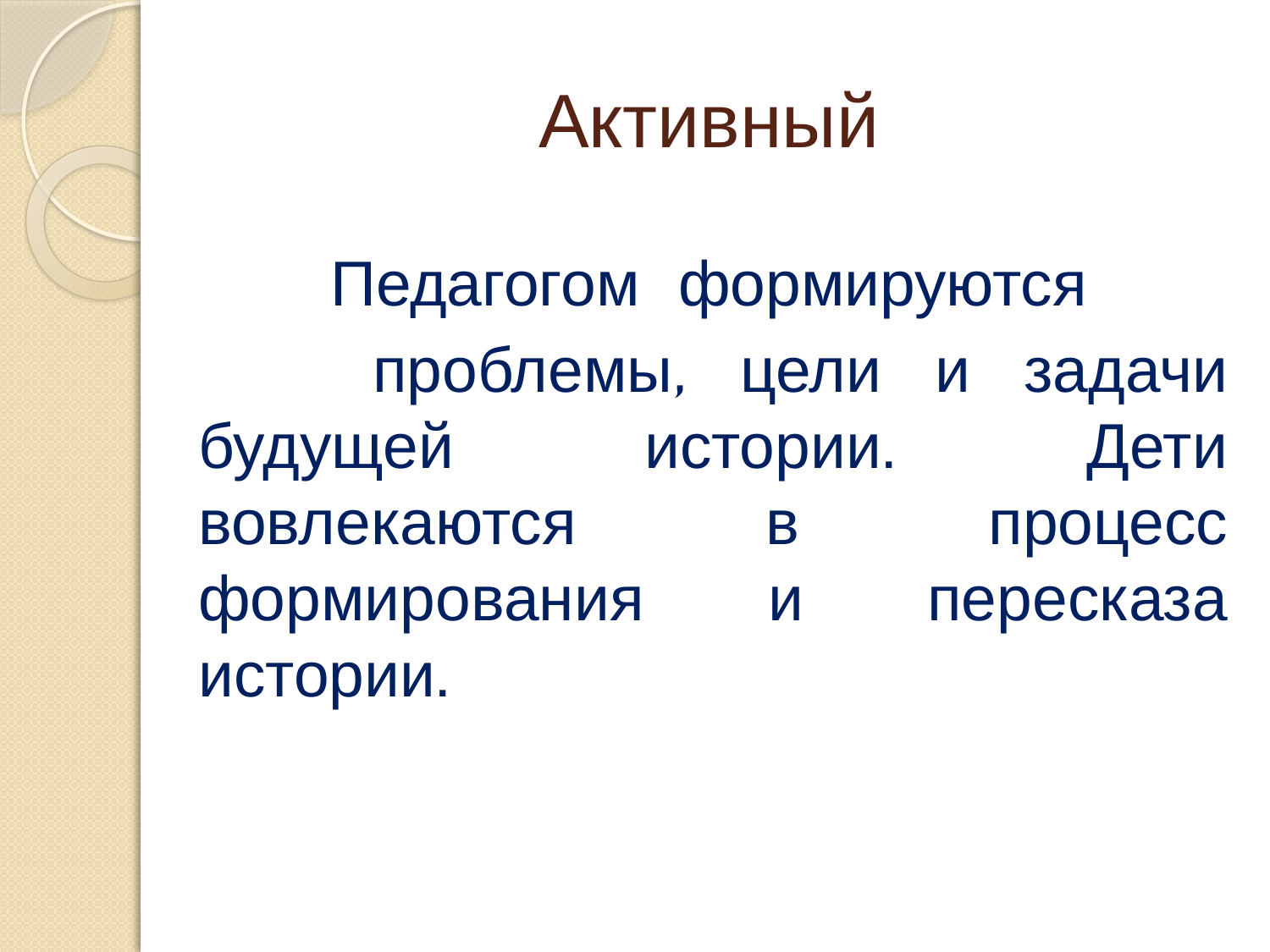

# Активный
         Педагогом  формируются
    проблемы, цели и задачи будущей истории. Дети вовлекаются в процесс формирования и пересказа истории.